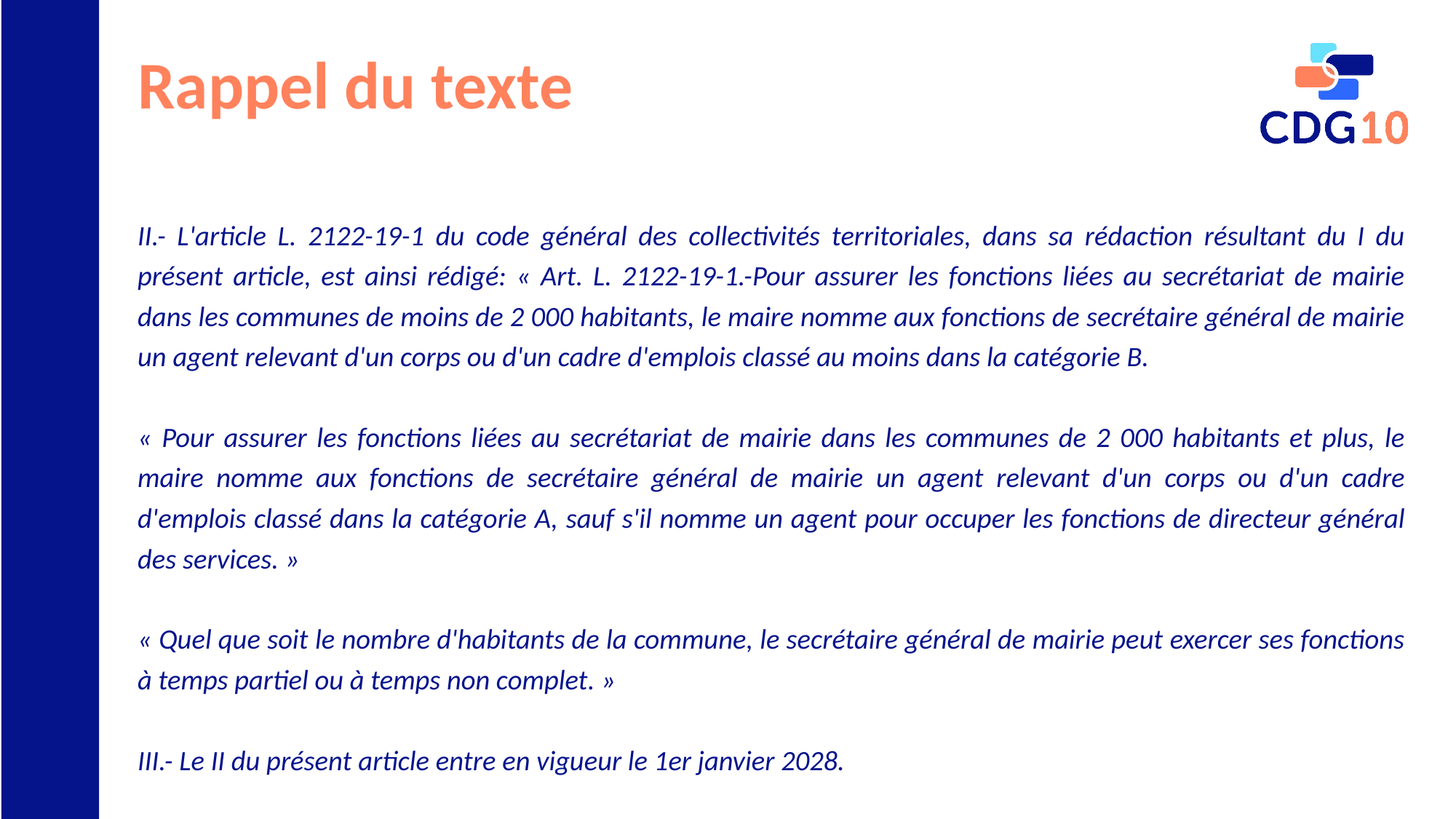

# Rappel du texte
II.- L'article L. 2122-19-1 du code général des collectivités territoriales, dans sa rédaction résultant du I du présent article, est ainsi rédigé: « Art. L. 2122-19-1.-Pour assurer les fonctions liées au secrétariat de mairie dans les communes de moins de 2 000 habitants, le maire nomme aux fonctions de secrétaire général de mairie un agent relevant d'un corps ou d'un cadre d'emplois classé au moins dans la catégorie B.
« Pour assurer les fonctions liées au secrétariat de mairie dans les communes de 2 000 habitants et plus, le maire nomme aux fonctions de secrétaire général de mairie un agent relevant d'un corps ou d'un cadre d'emplois classé dans la catégorie A, sauf s'il nomme un agent pour occuper les fonctions de directeur général des services. »
« Quel que soit le nombre d'habitants de la commune, le secrétaire général de mairie peut exercer ses fonctions à temps partiel ou à temps non complet. »
III.- Le II du présent article entre en vigueur le 1er janvier 2028.